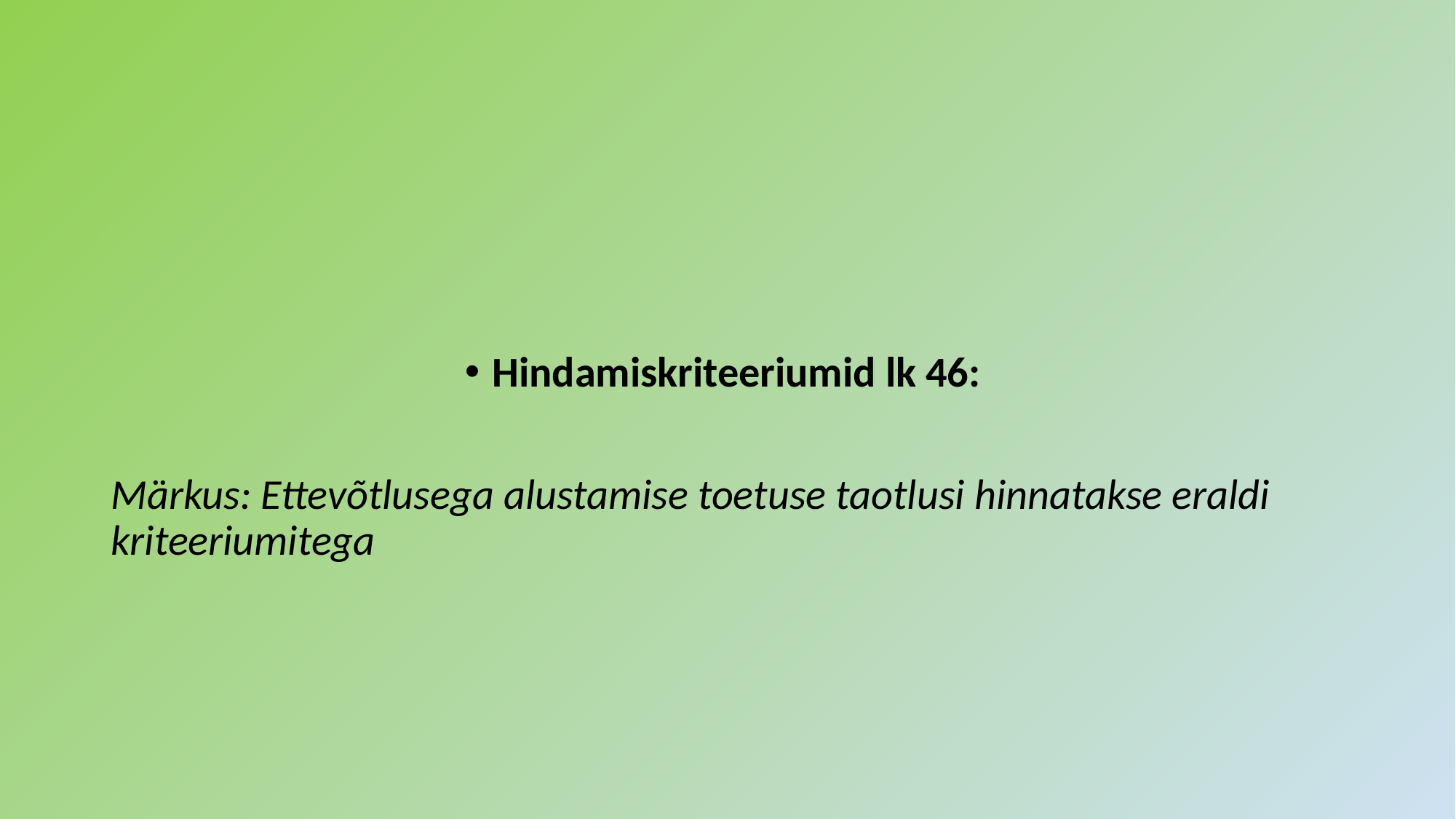

#

Hindamiskriteeriumid lk 46:

Märkus: Ettevõtlusega alustamise toetuse taotlusi hinnatakse eraldi kriteeriumitega